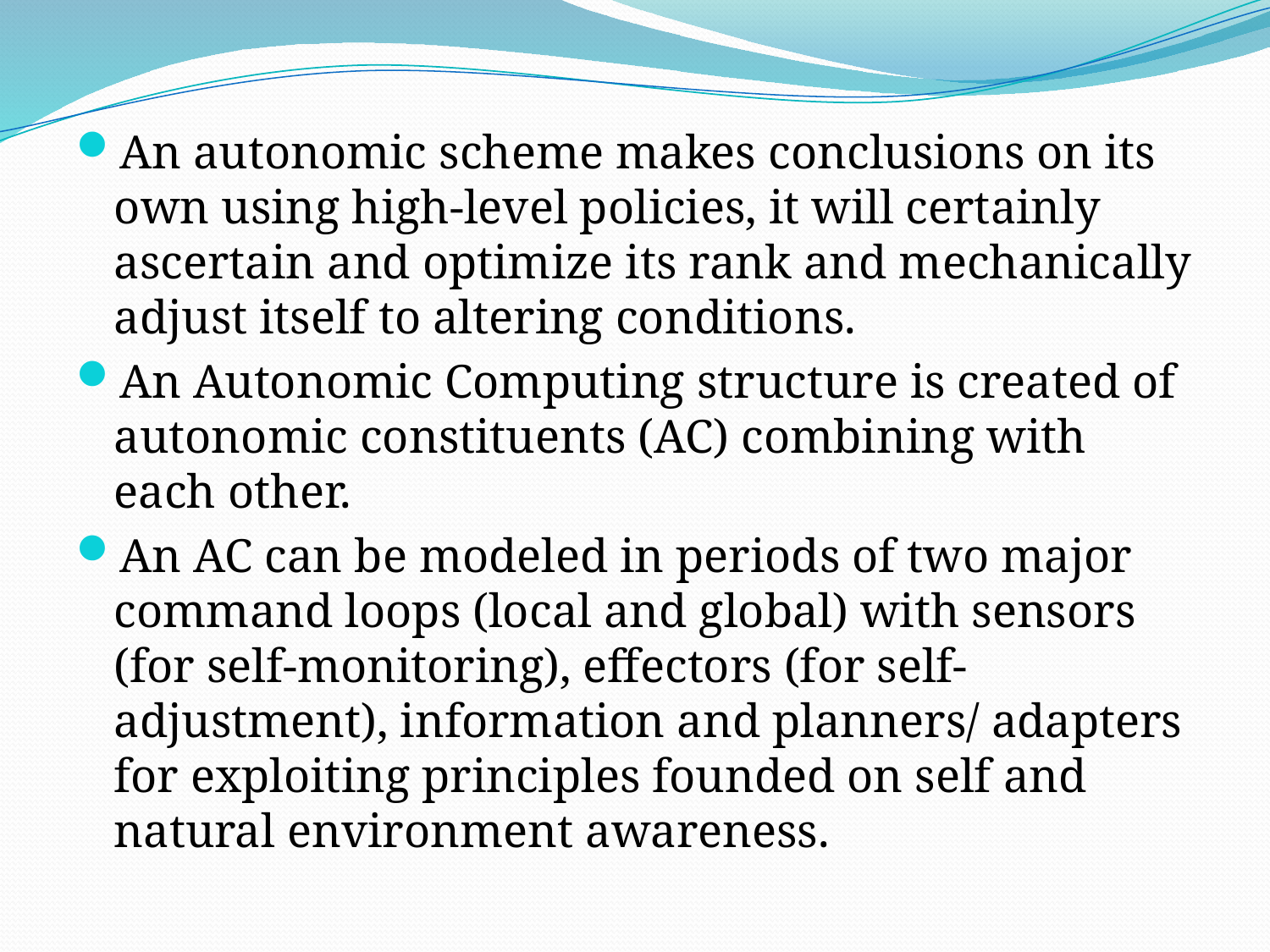

# An autonomic scheme makes conclusions on its own using high-level policies, it will certainly ascertain and optimize its rank and mechanically adjust itself to altering conditions.
An Autonomic Computing structure is created of autonomic constituents (AC) combining with each other.
An AC can be modeled in periods of two major command loops (local and global) with sensors (for self-monitoring), effectors (for self-adjustment), information and planners/ adapters for exploiting principles founded on self and natural environment awareness.